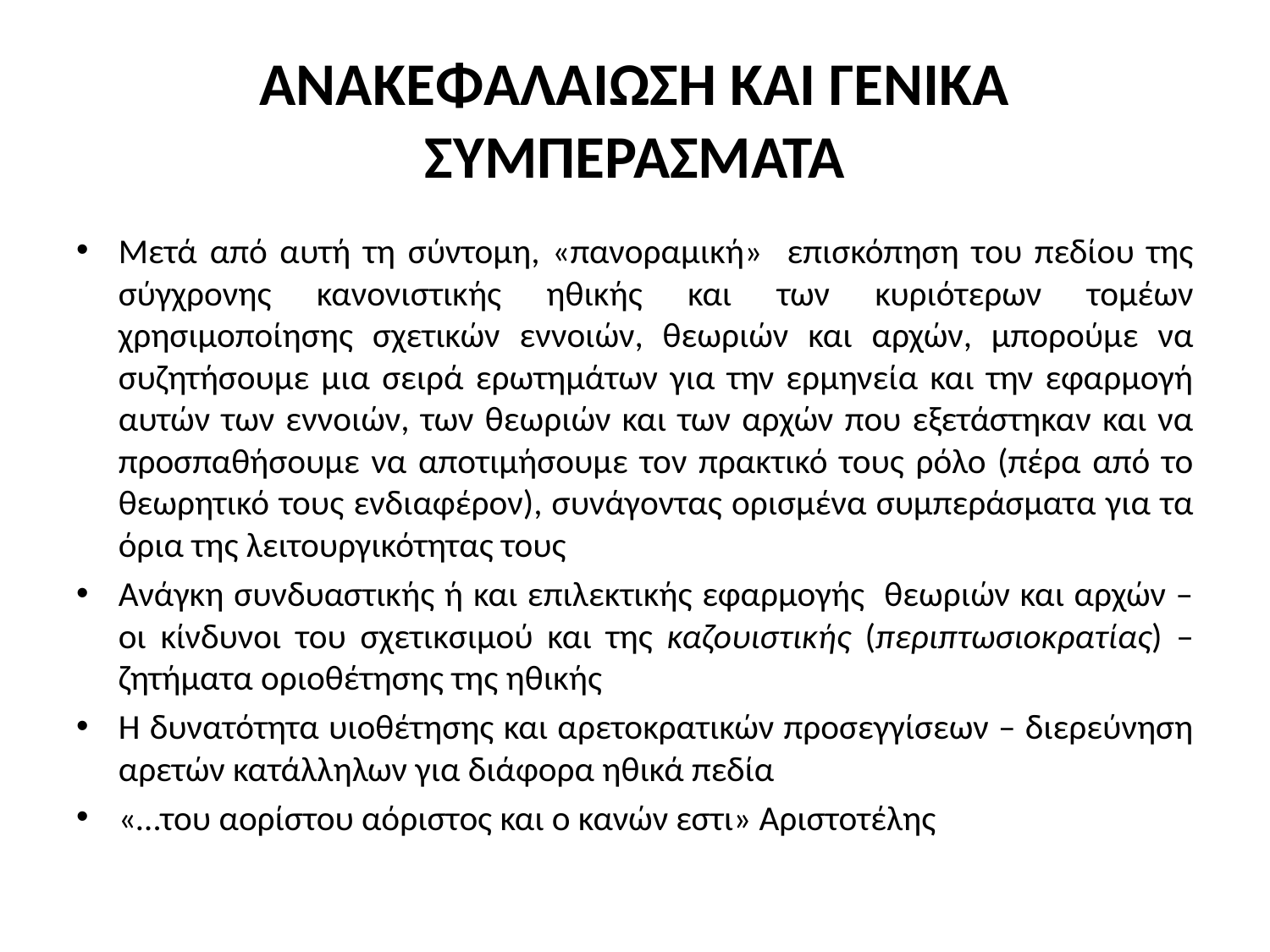

# ΑΝΑΚΕΦΑΛΑΙΩΣΗ ΚΑΙ ΓΕΝΙΚΑ ΣΥΜΠΕΡΑΣΜΑΤΑ
Μετά από αυτή τη σύντομη, «πανοραμική»  επισκόπηση του πεδίου της σύγχρονης κανονιστικής ηθικής και των κυριότερων τομέων χρησιμοποίησης σχετικών εννοιών, θεωριών και αρχών, μπορούμε να συζητήσουμε μια σειρά ερωτημάτων για την ερμηνεία και την εφαρμογή αυτών των εννοιών, των θεωριών και των αρχών που εξετάστηκαν και να προσπαθήσουμε να αποτιμήσουμε τον πρακτικό τους ρόλο (πέρα από το θεωρητικό τους ενδιαφέρον), συνάγοντας ορισμένα συμπεράσματα για τα όρια της λειτουργικότητας τους
Ανάγκη συνδυαστικής ή και επιλεκτικής εφαρμογής  θεωριών και αρχών – οι κίνδυνοι του σχετικσιμού και της καζουιστικής (περιπτωσιοκρατίας) – ζητήματα οριοθέτησης της ηθικής
Η δυνατότητα υιοθέτησης και αρετοκρατικών προσεγγίσεων – διερεύνηση αρετών κατάλληλων για διάφορα ηθικά πεδία
«…του αορίστου αόριστος και ο κανών εστι» Αριστοτέλης